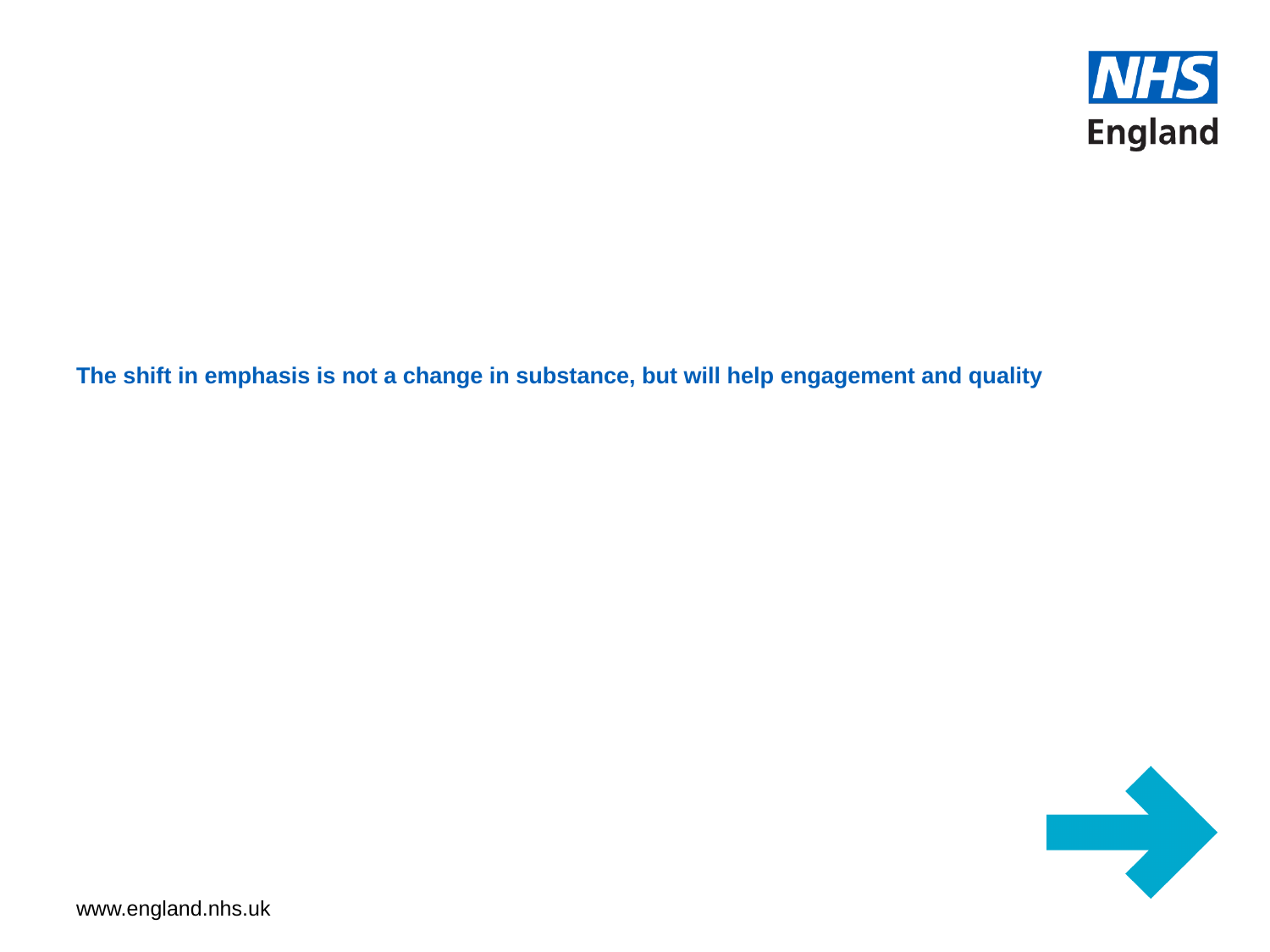

# The shift in emphasis is not a change in substance, but will help engagement and quality